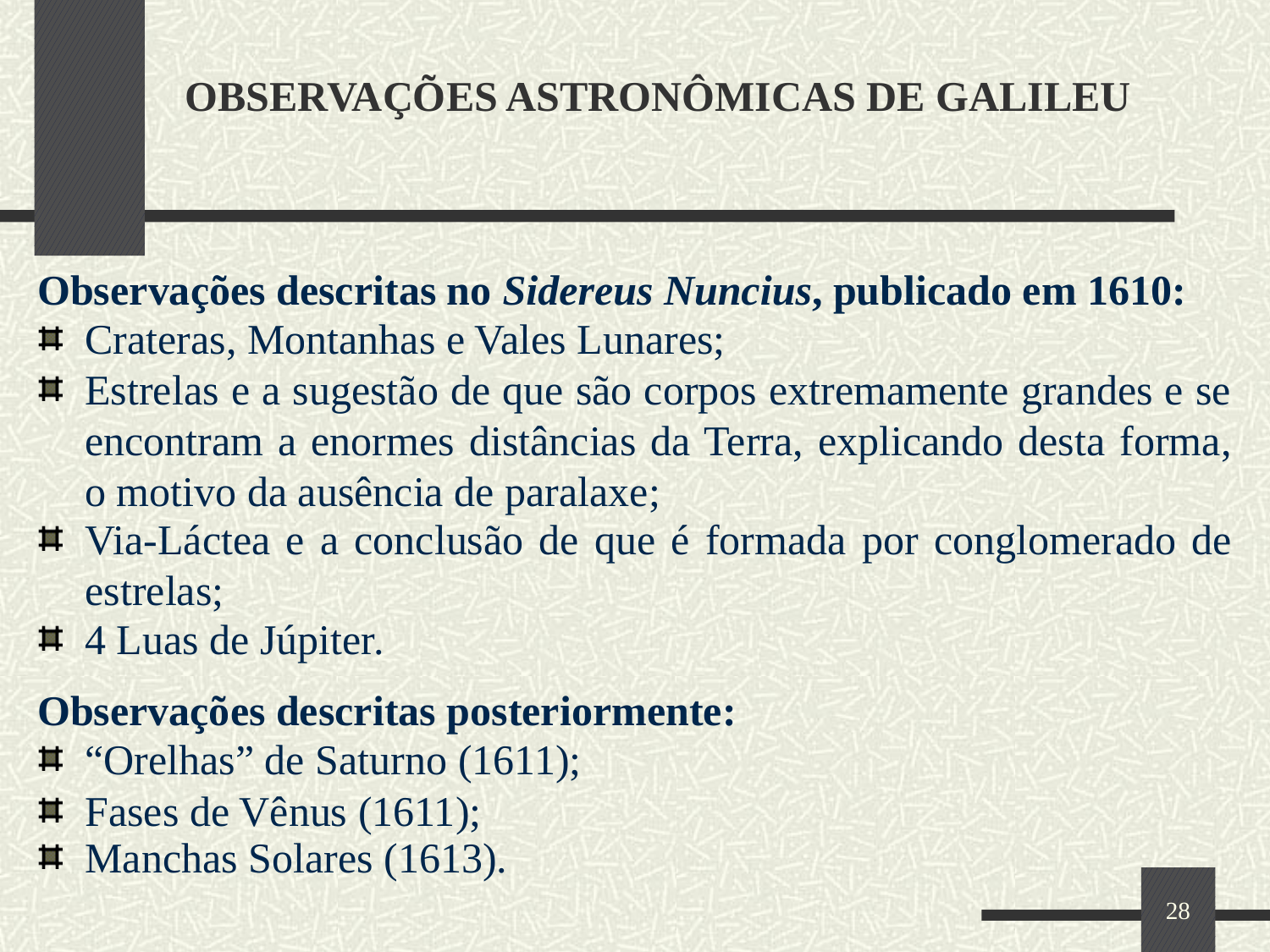

# OBSERVAÇÕES ASTRONÔMICAS DE GALILEU
Observações descritas no Sidereus Nuncius, publicado em 1610:
Crateras, Montanhas e Vales Lunares;
Estrelas e a sugestão de que são corpos extremamente grandes e se encontram a enormes distâncias da Terra, explicando desta forma, o motivo da ausência de paralaxe;
Via-Láctea e a conclusão de que é formada por conglomerado de estrelas;
4 Luas de Júpiter.
Observações descritas posteriormente:
“Orelhas” de Saturno (1611);
Fases de Vênus (1611);
Manchas Solares (1613).
28